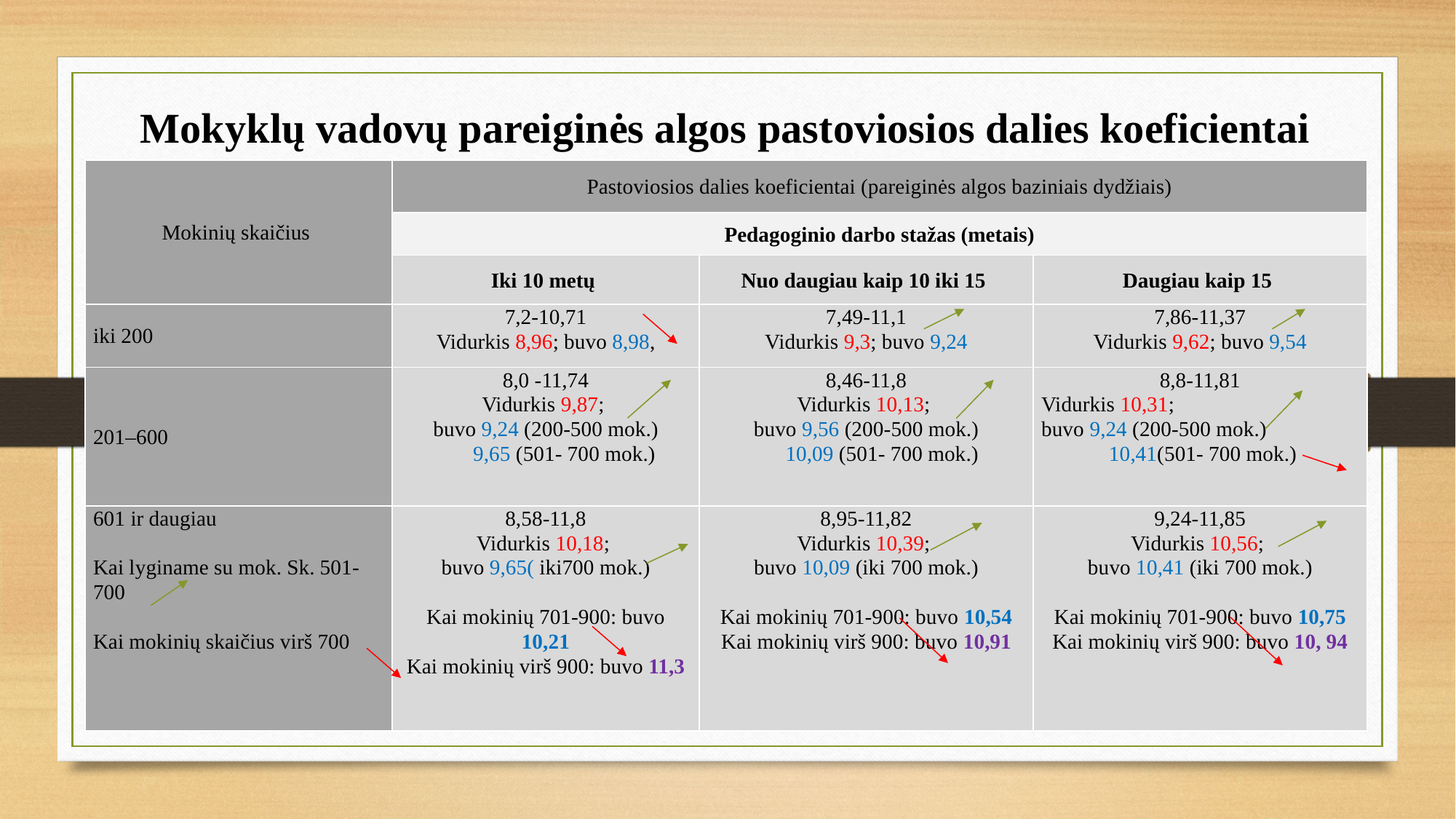

Mokyklų vadovų pareiginės algos pastoviosios dalies koeficientai
| Mokinių skaičius | Pastoviosios dalies koeficientai (pareiginės algos baziniais dydžiais) |  |  |
| --- | --- | --- | --- |
|  | Pedagoginio darbo stažas (metais) |  |  |
|  | Iki 10 metų | Nuo daugiau kaip 10 iki 15 | Daugiau kaip 15 |
| iki 200 | 7,2-10,71 Vidurkis 8,96; buvo 8,98, | 7,49-11,1 Vidurkis 9,3; buvo 9,24 | 7,86-11,37 Vidurkis 9,62; buvo 9,54 |
| 201–600 | 8,0 -11,74 Vidurkis 9,87; buvo 9,24 (200-500 mok.) 9,65 (501- 700 mok.) | 8,46-11,8 Vidurkis 10,13; buvo 9,56 (200-500 mok.) 10,09 (501- 700 mok.) | 8,8-11,81 Vidurkis 10,31; buvo 9,24 (200-500 mok.) 10,41(501- 700 mok.) |
| 601 ir daugiau Kai lyginame su mok. Sk. 501-700 Kai mokinių skaičius virš 700 | 8,58-11,8 Vidurkis 10,18; buvo 9,65( iki700 mok.) Kai mokinių 701-900: buvo 10,21 Kai mokinių virš 900: buvo 11,3 | 8,95-11,82 Vidurkis 10,39; buvo 10,09 (iki 700 mok.) Kai mokinių 701-900: buvo 10,54 Kai mokinių virš 900: buvo 10,91 | 9,24-11,85 Vidurkis 10,56; buvo 10,41 (iki 700 mok.) Kai mokinių 701-900: buvo 10,75 Kai mokinių virš 900: buvo 10, 94 |